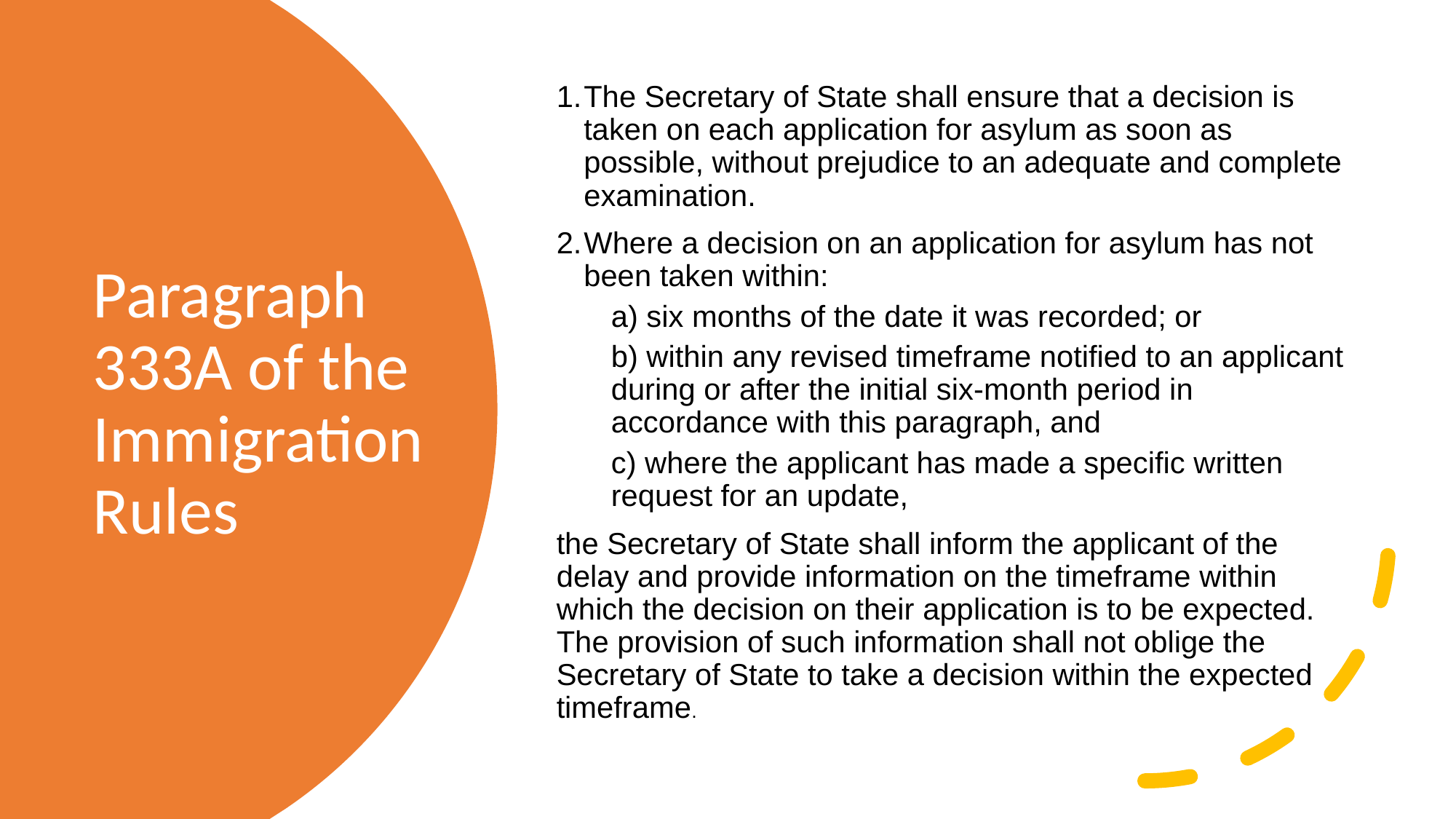

The Secretary of State shall ensure that a decision is taken on each application for asylum as soon as possible, without prejudice to an adequate and complete examination.
Where a decision on an application for asylum has not been taken within:
a) six months of the date it was recorded; or
b) within any revised timeframe notified to an applicant during or after the initial six-month period in accordance with this paragraph, and
c) where the applicant has made a specific written request for an update,
the Secretary of State shall inform the applicant of the delay and provide information on the timeframe within which the decision on their application is to be expected. The provision of such information shall not oblige the Secretary of State to take a decision within the expected timeframe.

# Paragraph 333A of the Immigration Rules